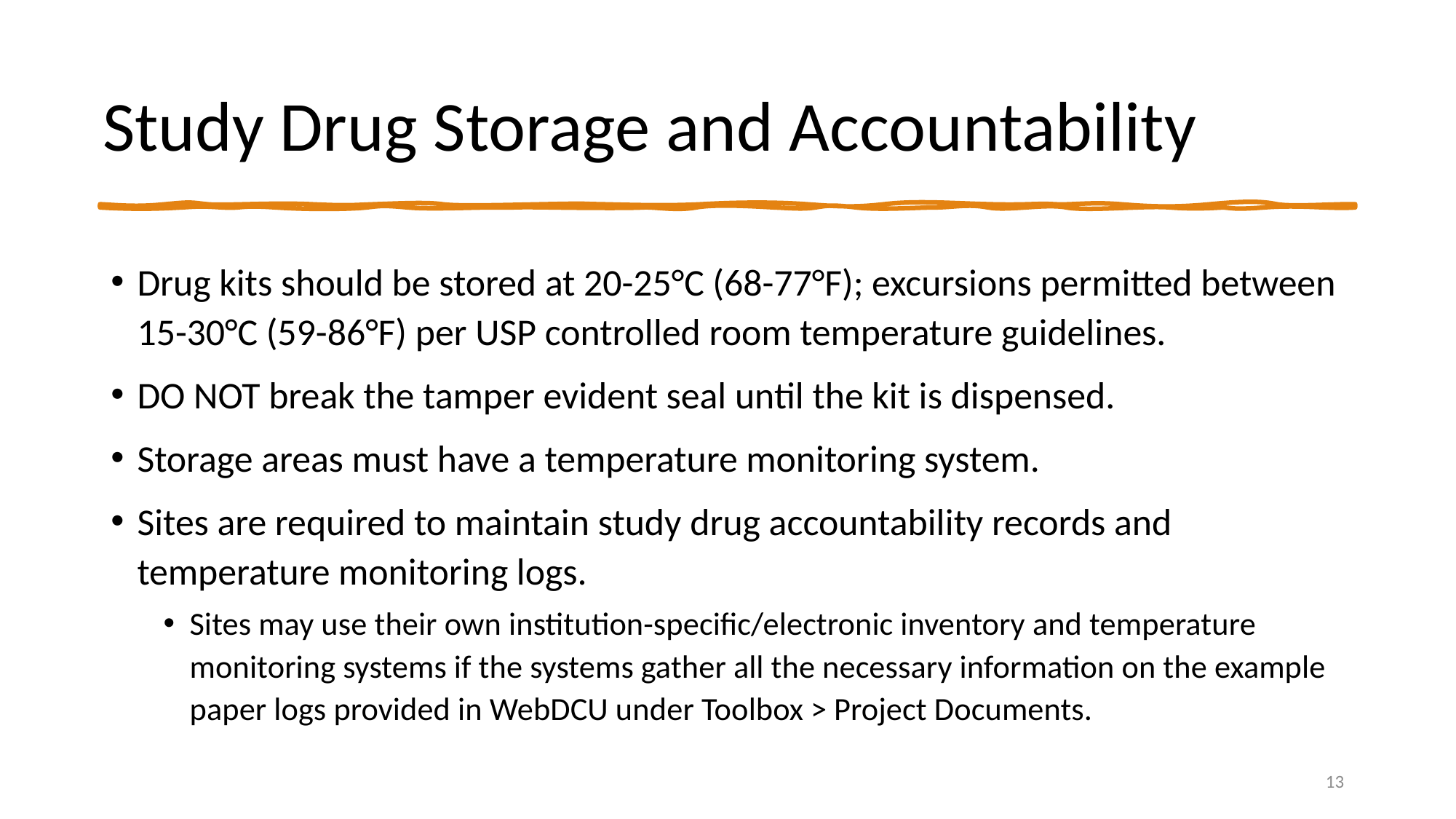

# Study Drug Storage and Accountability
Drug kits should be stored at 20-25°C (68-77°F); excursions permitted between 15-30°C (59-86°F) per USP controlled room temperature guidelines.
DO NOT break the tamper evident seal until the kit is dispensed.
Storage areas must have a temperature monitoring system.
Sites are required to maintain study drug accountability records and temperature monitoring logs.
Sites may use their own institution-specific/electronic inventory and temperature monitoring systems if the systems gather all the necessary information on the example paper logs provided in WebDCU under Toolbox > Project Documents.
13